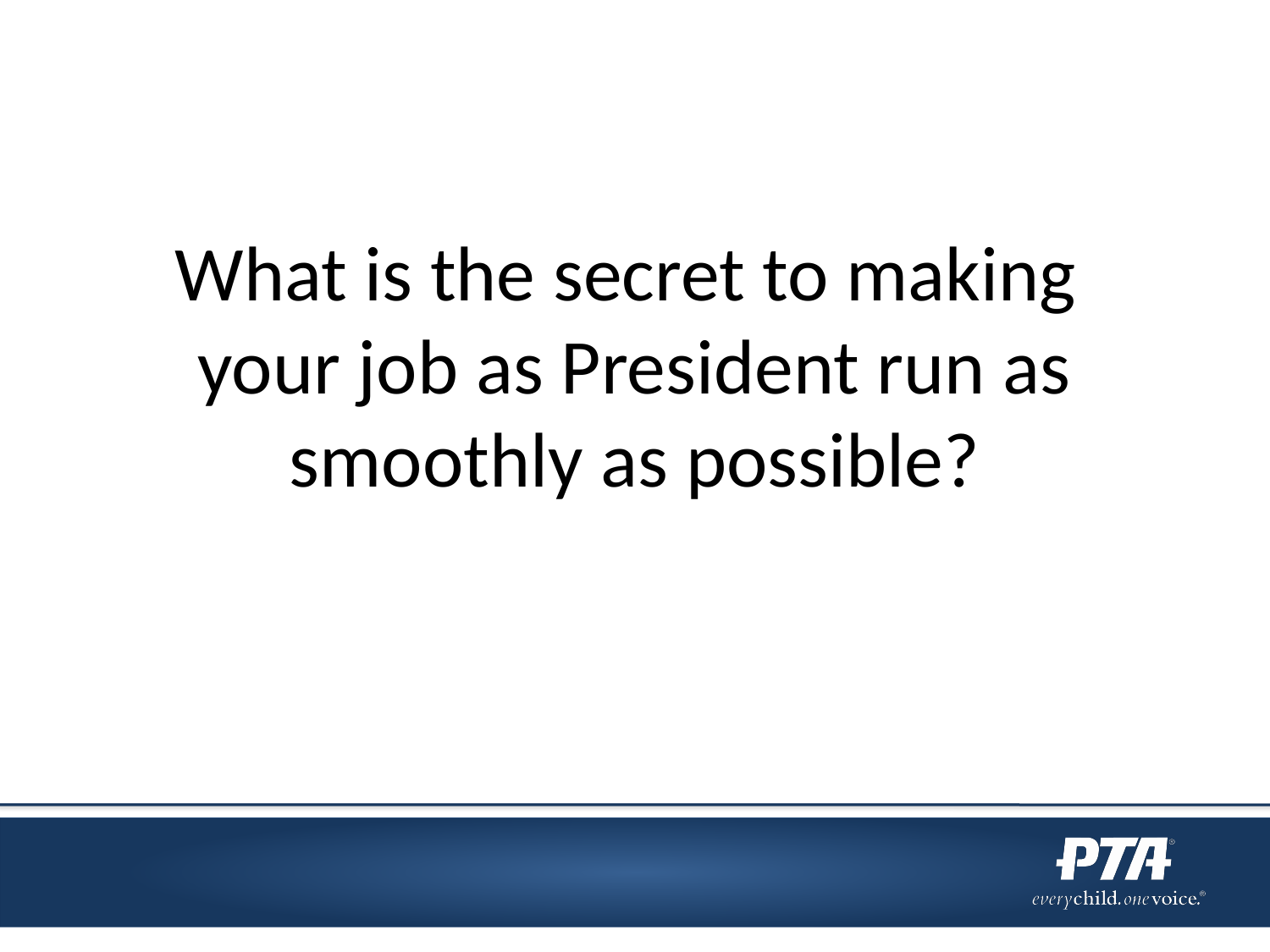

# What is the secret to making your job as President run as smoothly as possible?